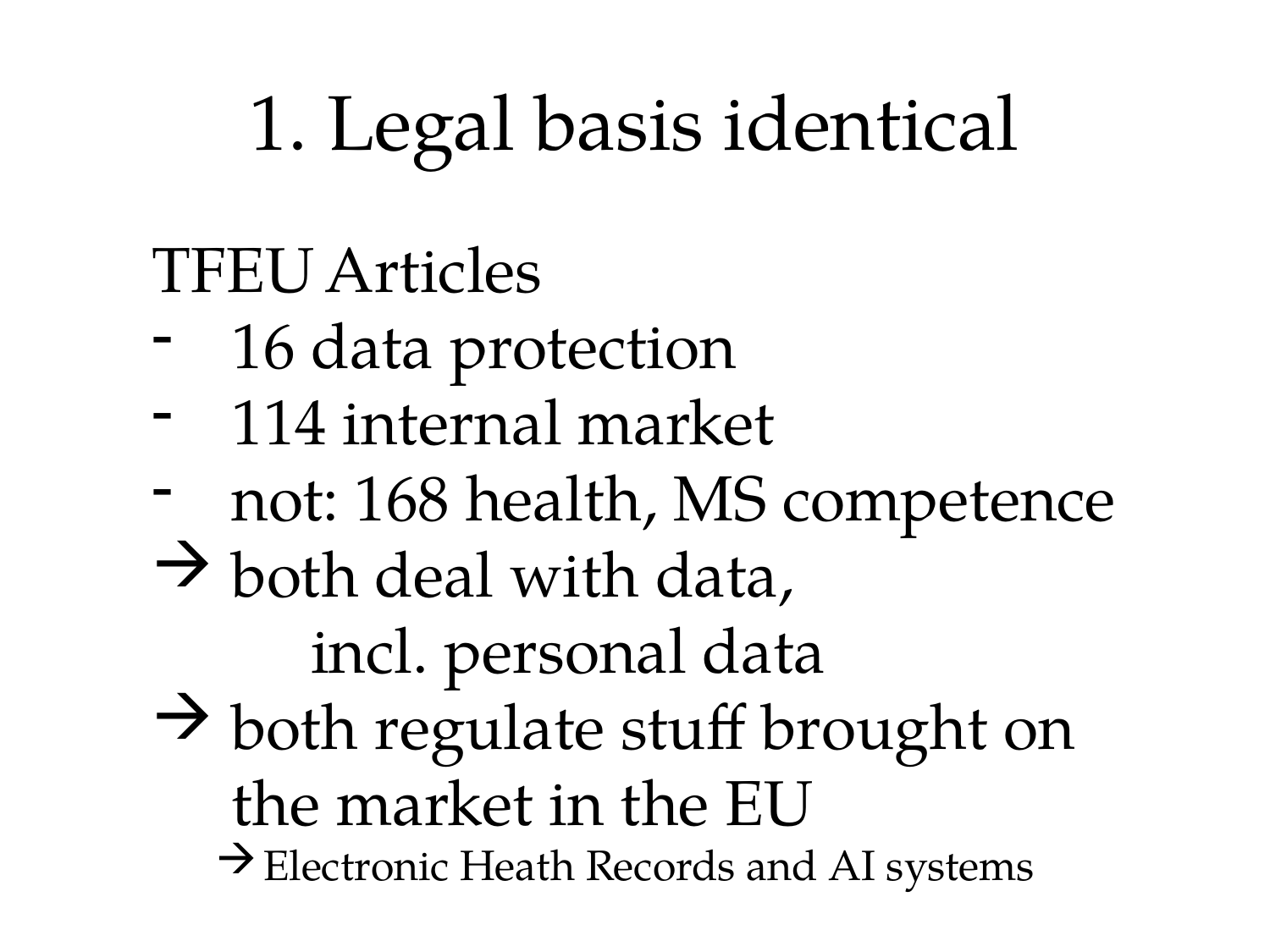

1. Legal basis identical
TFEU Articles
16 data protection
114 internal market
not: 168 health, MS competence
both deal with data,
     incl. personal data
 both regulate stuff brought on
  the market in the EU
Electronic Heath Records and AI systems